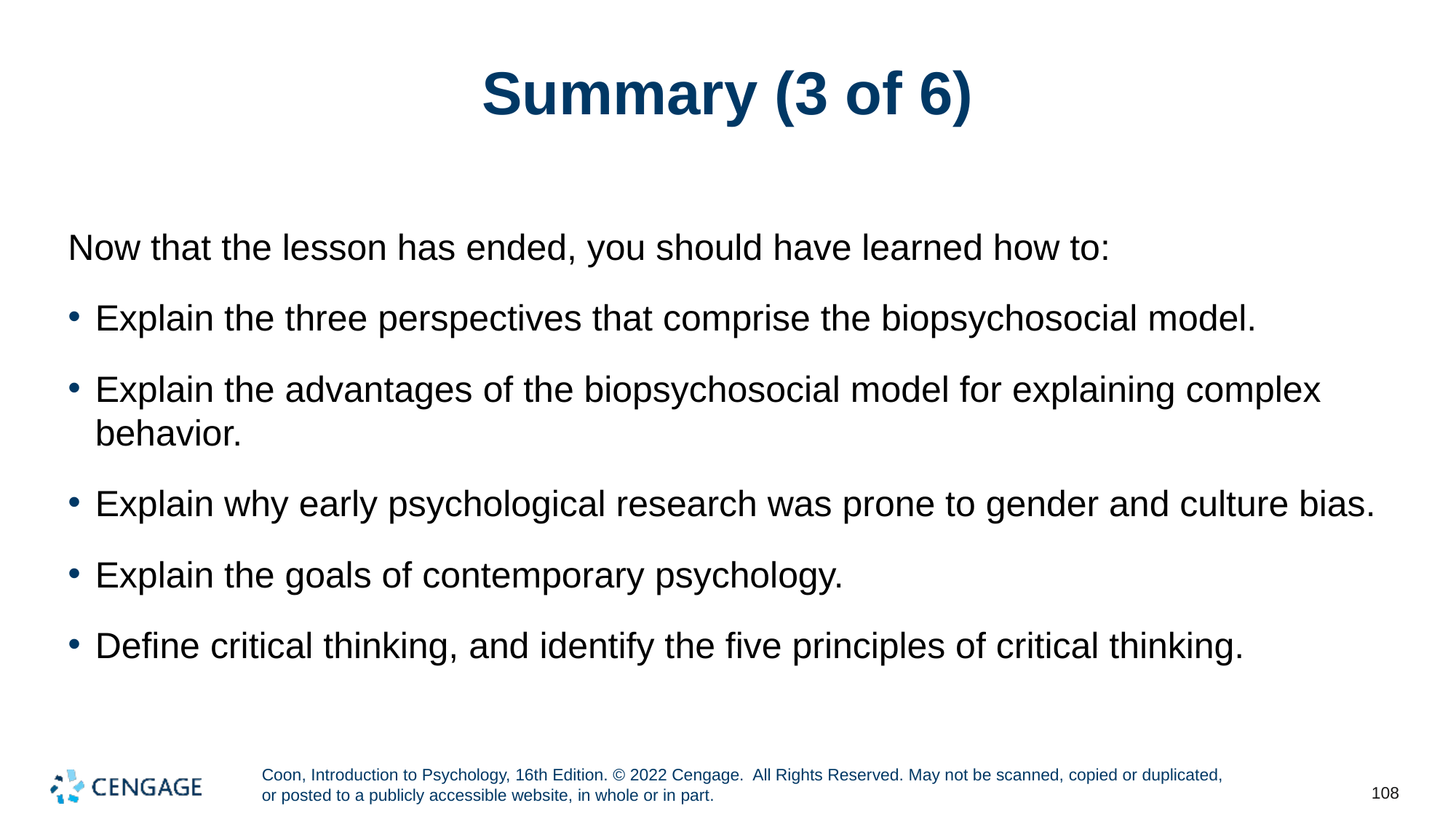

# Summary (3 of 6)
Now that the lesson has ended, you should have learned how to:
Explain the three perspectives that comprise the biopsychosocial model.
Explain the advantages of the biopsychosocial model for explaining complex behavior.
Explain why early psychological research was prone to gender and culture bias.
Explain the goals of contemporary psychology.
Define critical thinking, and identify the five principles of critical thinking.